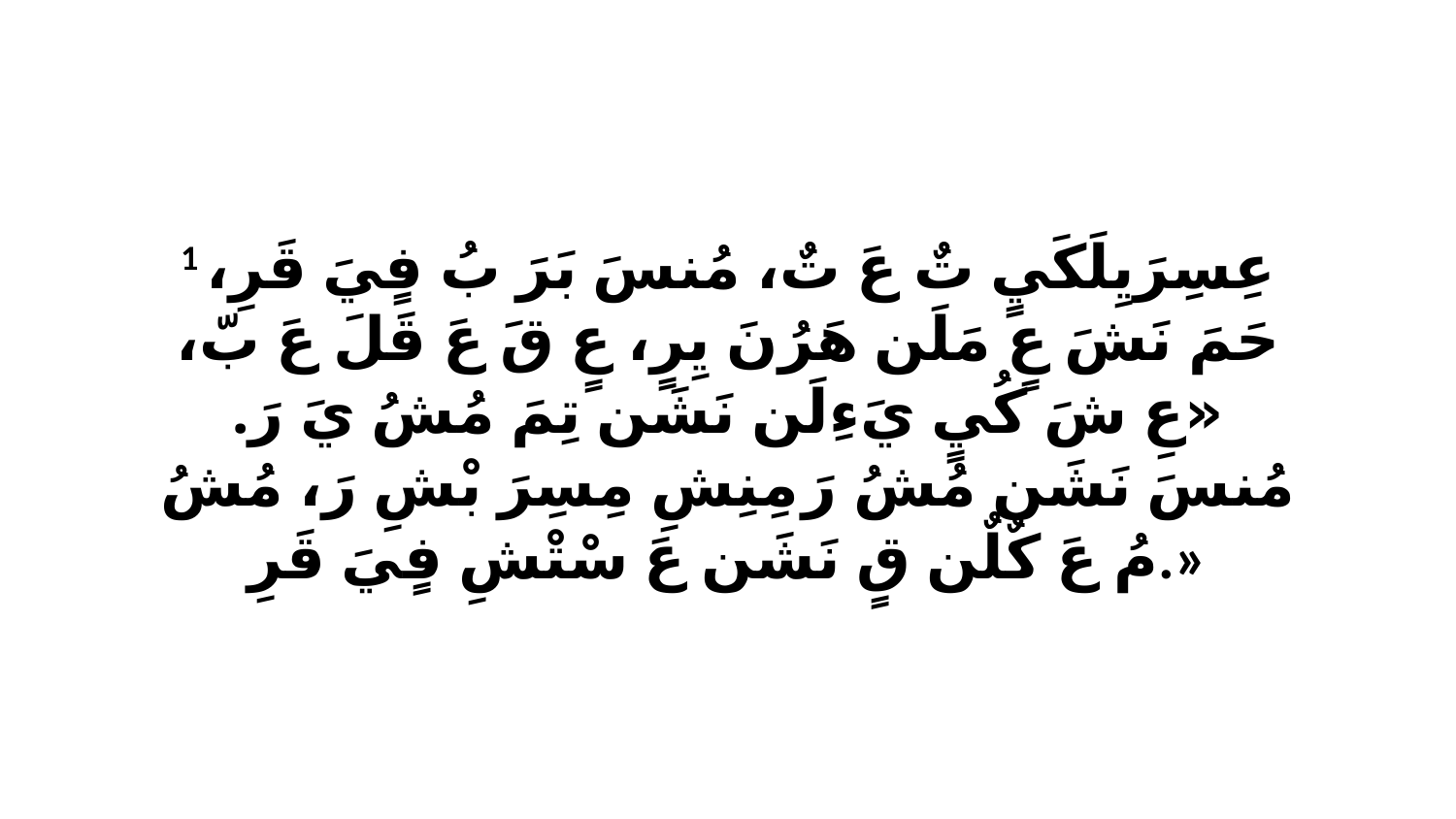

1 عِسِرَيِلَكَيٍ تٌ عَ تٌ، مُنسَ بَرَ بُ فٍيَ قَرِ، حَمَ نَشَ عٍ مَلَن هَرُنَ يِرٍ، عٍ قَ عَ قَلَ عَ بّ، «عِ شَ كُيٍ يَءِلَن نَشَن تِمَ مُشُ يَ رَ. مُنسَ نَشَن مُشُ رَ مِنِشِ مِسِرَ بْشِ رَ، مُشُ مُ عَ كٌلٌن قٍ نَشَن عَ سْتْشِ فٍيَ قَرِ.»